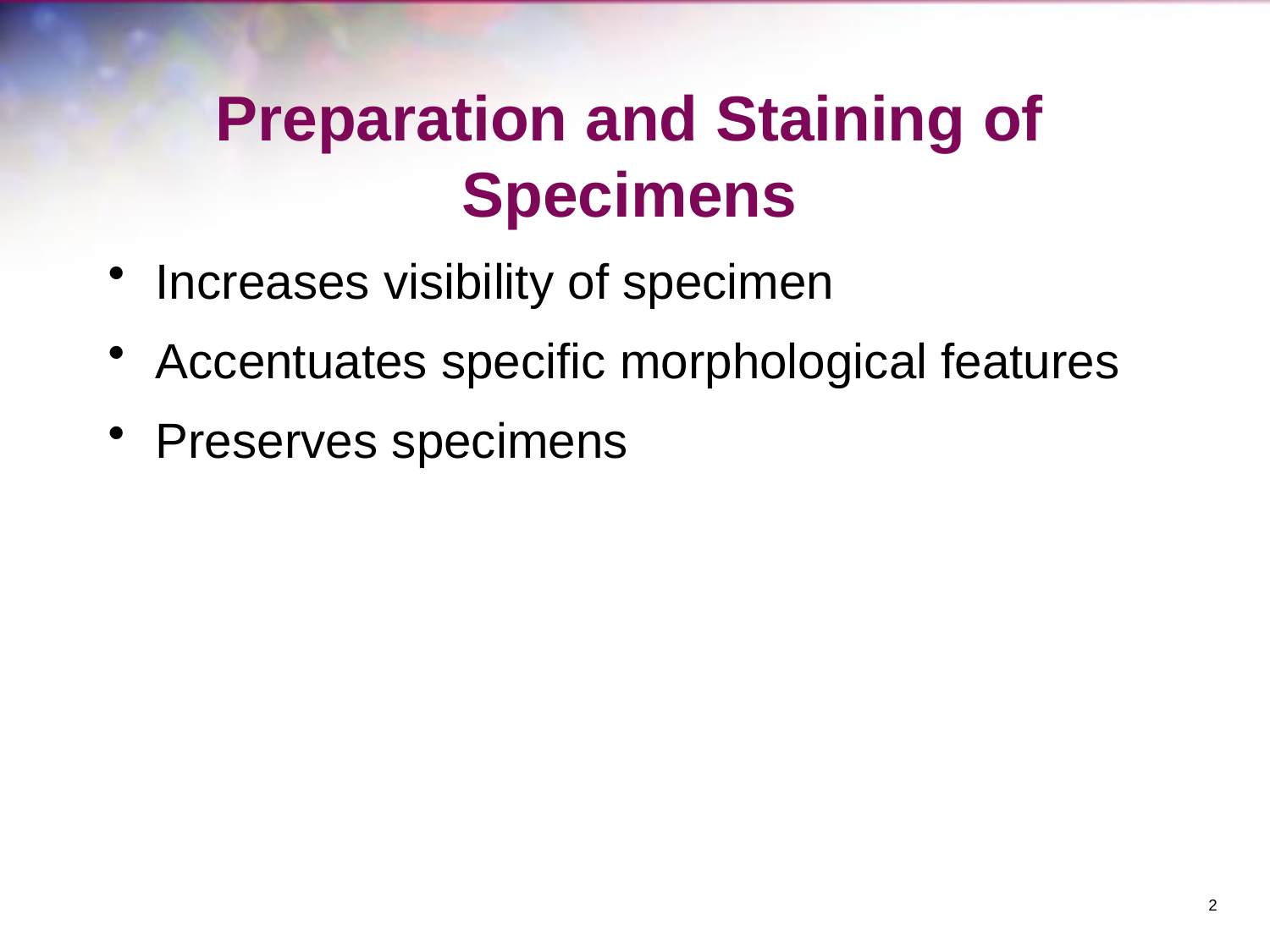

Preparation and Staining of Specimens
Increases visibility of specimen
Accentuates specific morphological features
Preserves specimens
2